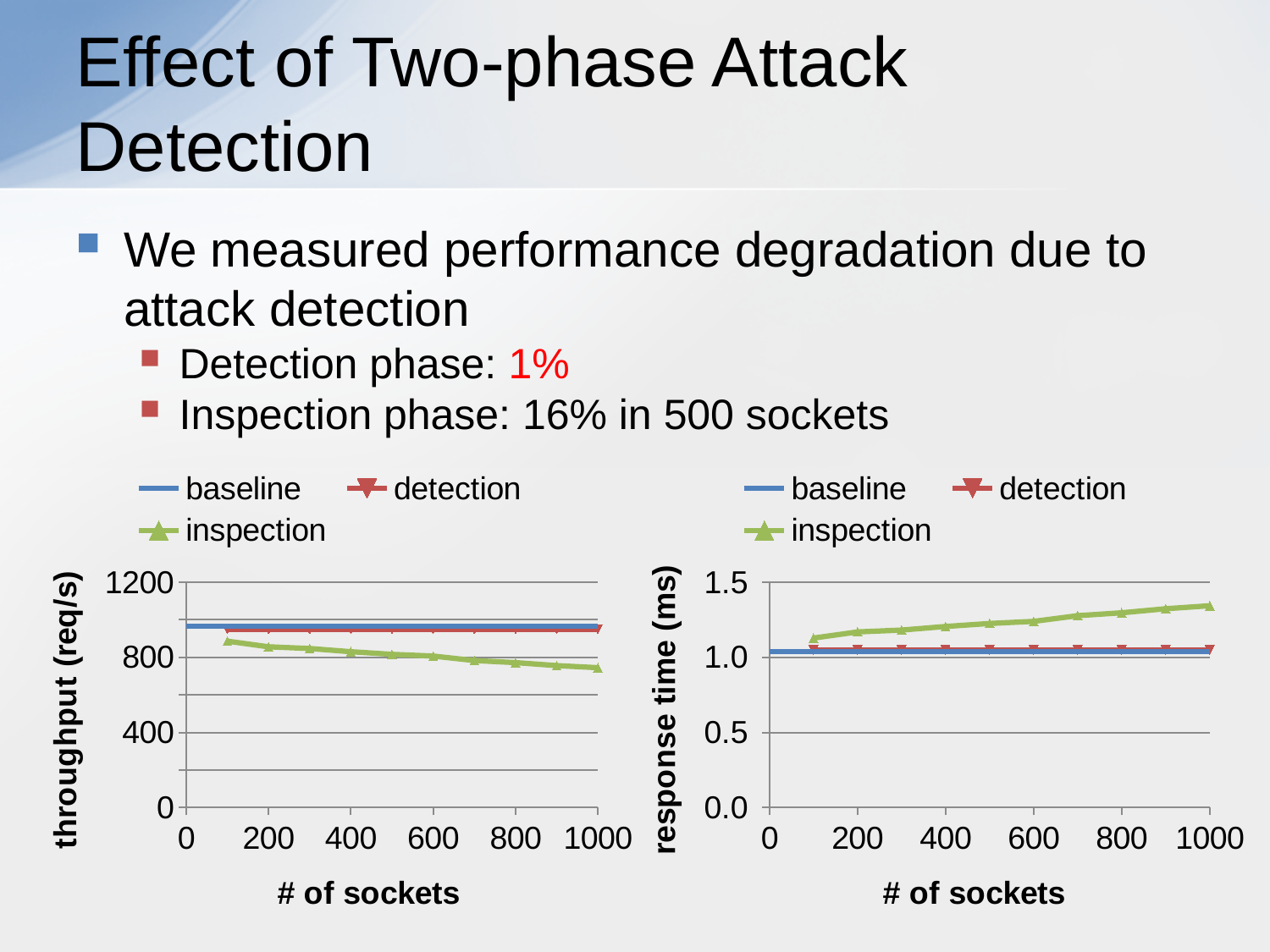

# Effect of Two-phase Attack Detection
We measured performance degradation due to attack detection
Detection phase: 1%
Inspection phase: 16% in 500 sockets

### Chart

| Category | baseline | detection | inspection |
|---|---|---|---|

### Chart

| Category | baseline | detection | inspection |
|---|---|---|---|